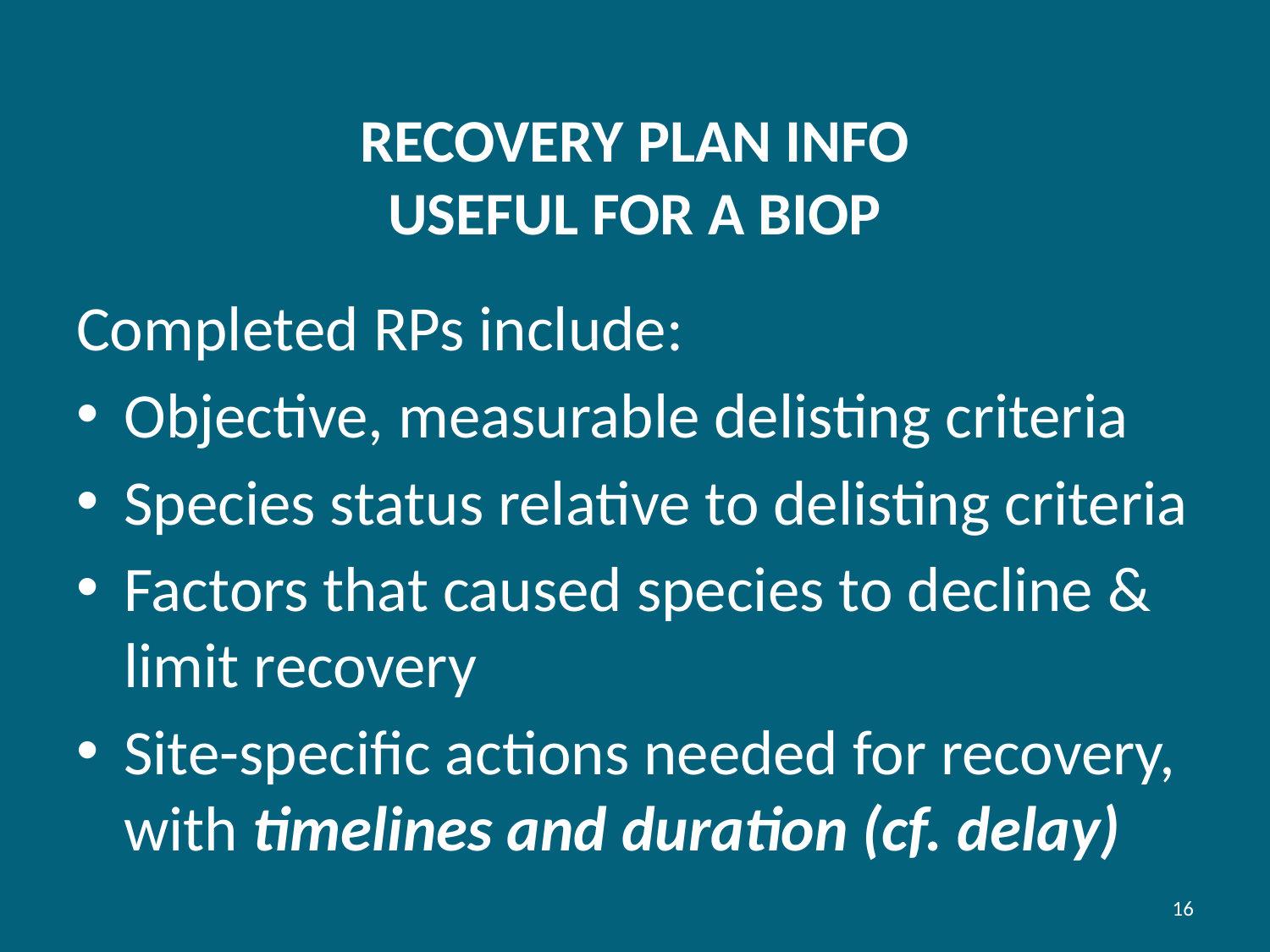

# RECOVERY PLAN INFO USEFUL FOR A BIOP
Completed RPs include:
Objective, measurable delisting criteria
Species status relative to delisting criteria
Factors that caused species to decline & limit recovery
Site-specific actions needed for recovery, with timelines and duration (cf. delay)
16